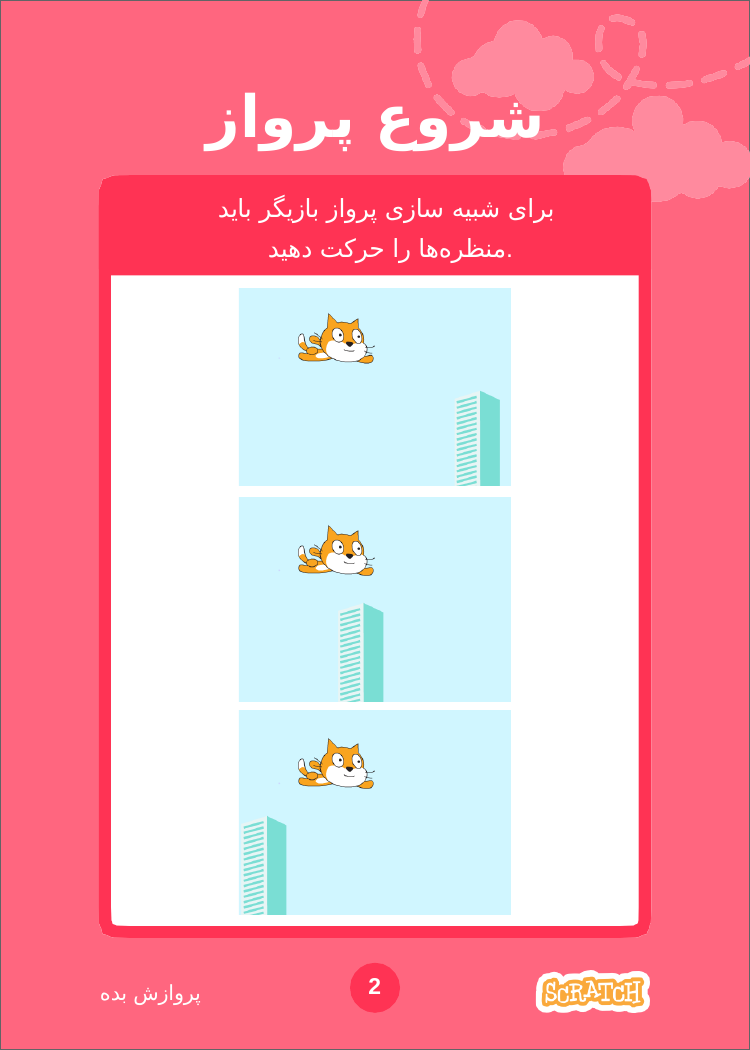

# شروع پرواز

برای شبیه سازی پرواز بازیگر باید
 منظره‌ها را حرکت دهید.

2

پروازش بده